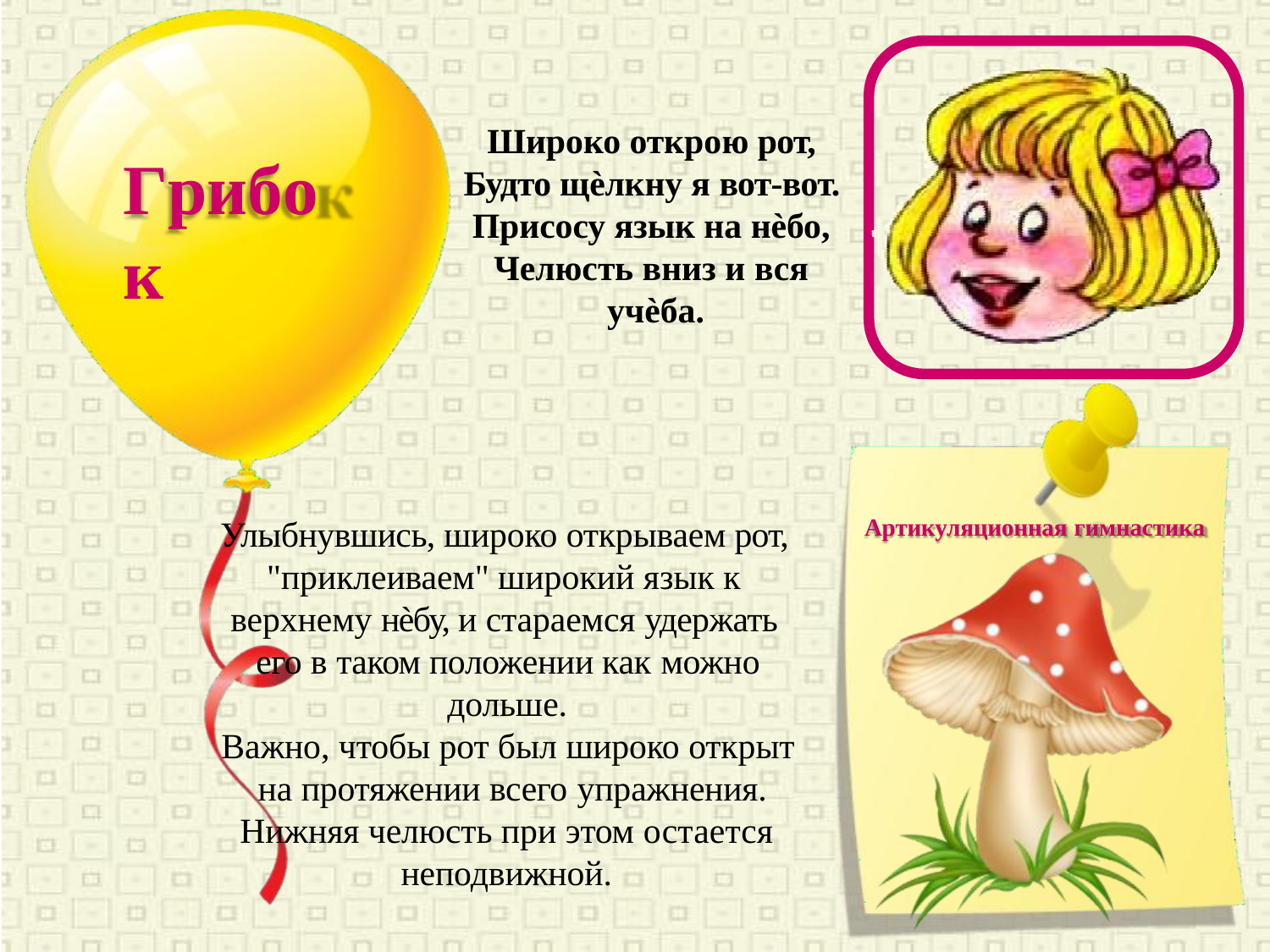

# Широко открою рот,  Будто щѐлкну я вот-вот.  Присосу язык на нѐбо,  Челюсть вниз и вся  учѐба.

Грибок

Артикуляционная гимнастика
Улыбнувшись, широко открываем рот,  "приклеиваем" широкий язык к  верхнему нѐбу, и стараемся удержать  его в таком положении как можно
дольше.
Важно, чтобы рот был широко открыт  на протяжении всего упражнения.
Нижняя челюсть при этом остается
неподвижной.